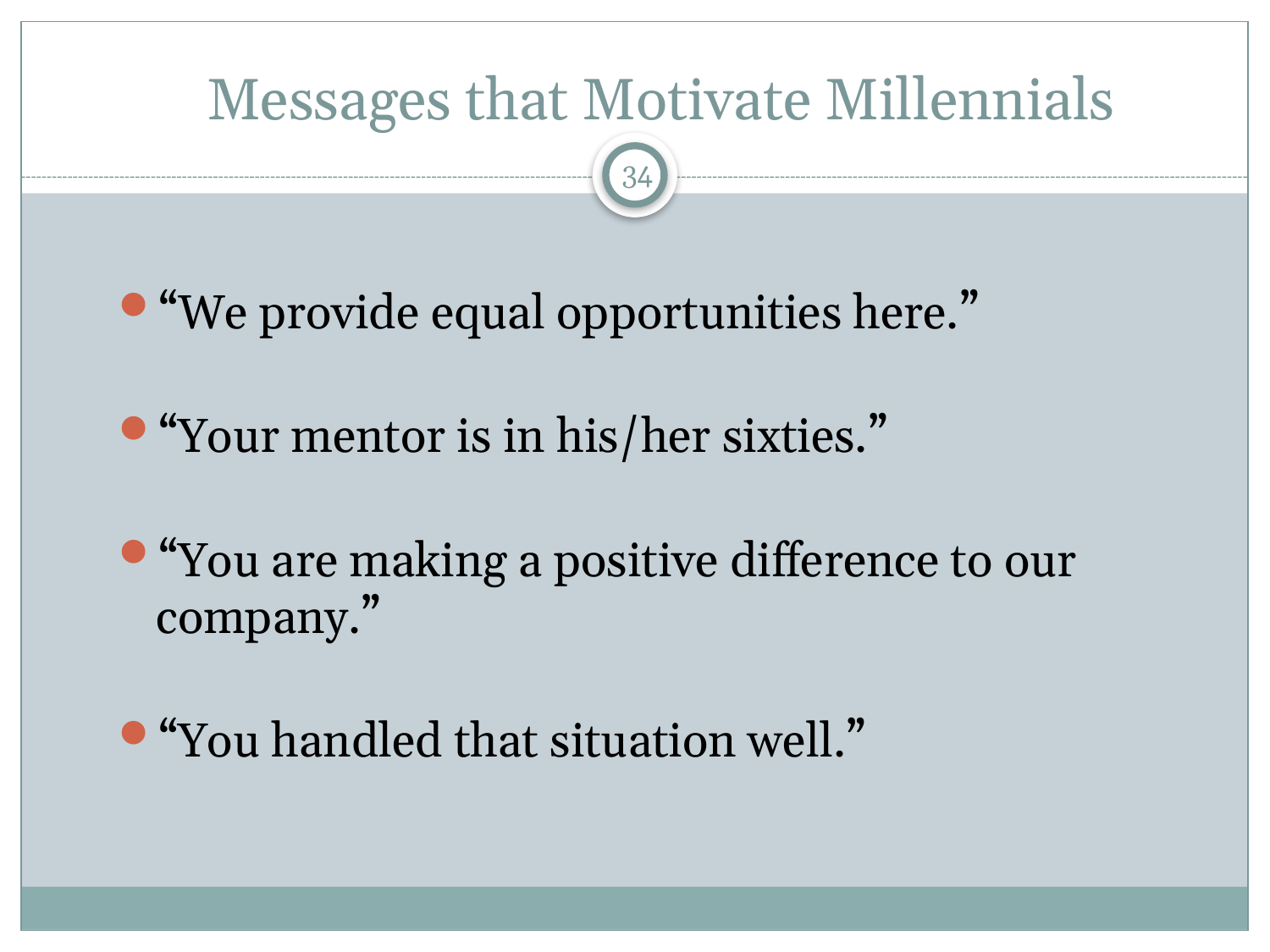

# Messages that Motivate Millennials
34
“We provide equal opportunities here.”
“Your mentor is in his/her sixties.”
“You are making a positive difference to our company.”
“You handled that situation well.”